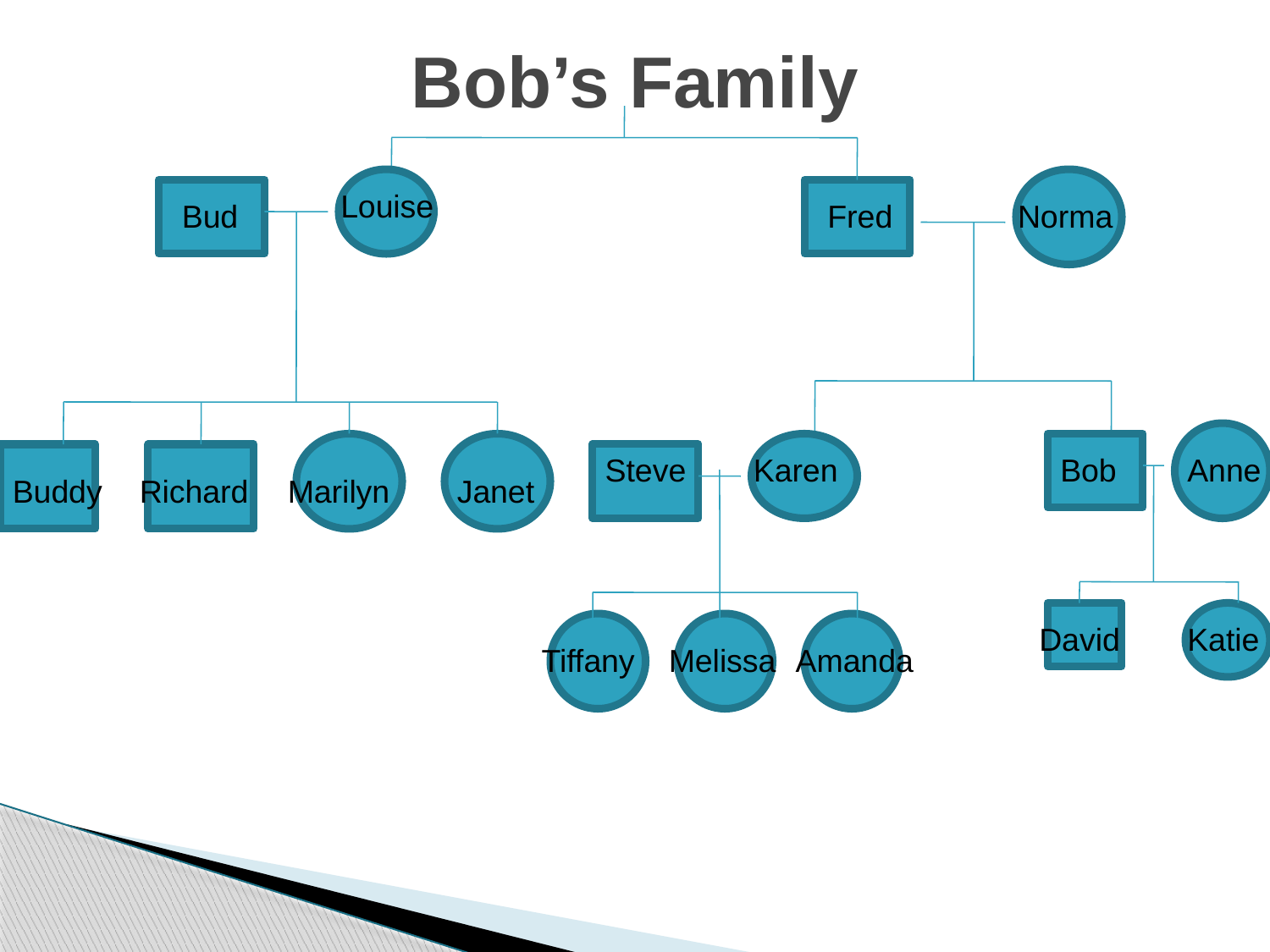

# Bob’s Family

Louise

Bud
Fred
Norma

Steve
Karen
Bob
Anne
Buddy
Richard
Marilyn
Janet

David
Katie
Tiffany
Melissa
Amanda